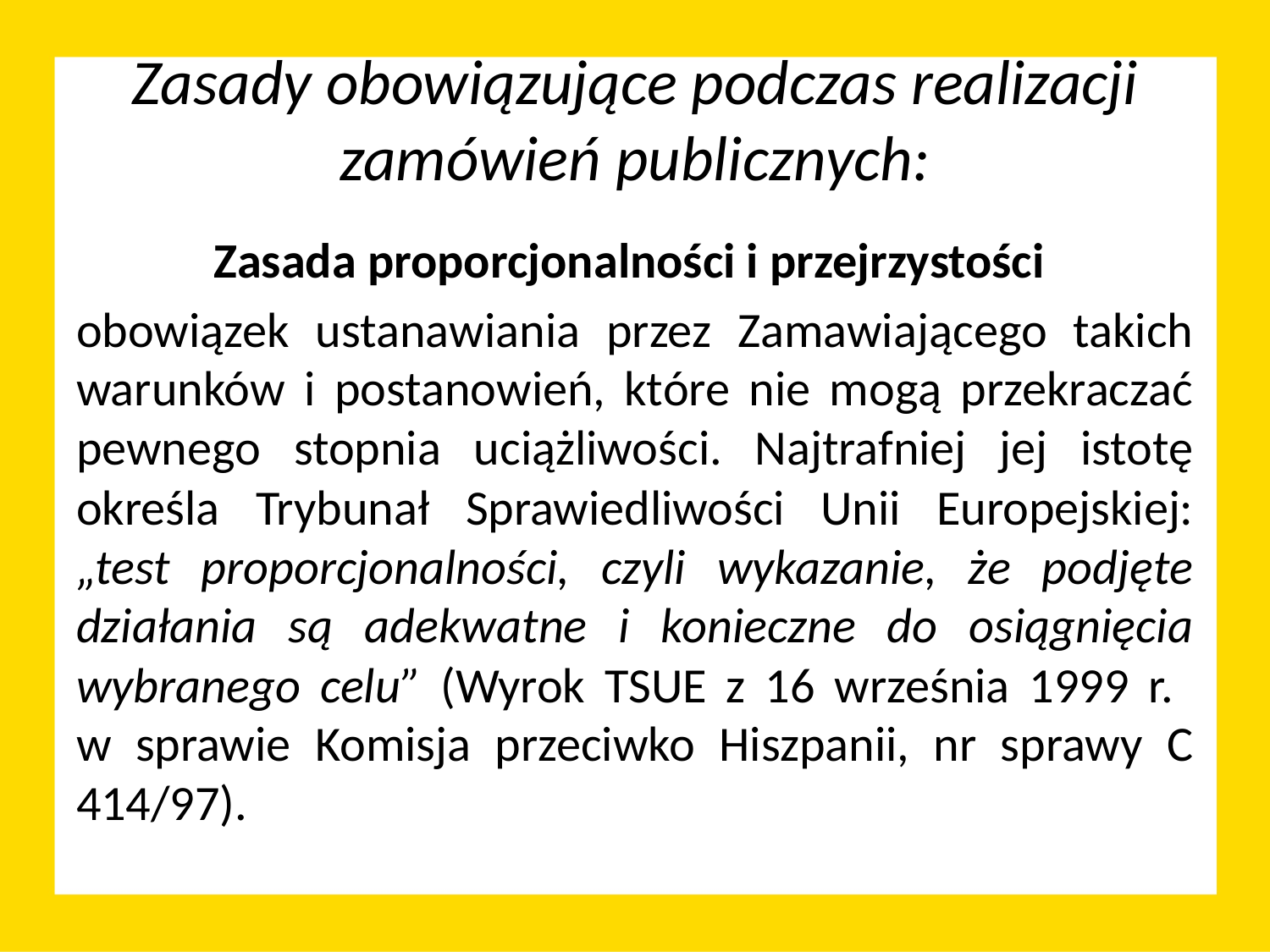

# Zasady obowiązujące podczas realizacji zamówień publicznych:
Zasada proporcjonalności i przejrzystości
obowiązek ustanawiania przez Zamawiającego takich warunków i postanowień, które nie mogą przekraczać pewnego stopnia uciążliwości. Najtrafniej jej istotę określa Trybunał Sprawiedliwości Unii Europejskiej: „test proporcjonalności, czyli wykazanie, że podjęte działania są adekwatne i konieczne do osiągnięcia wybranego celu” (Wyrok TSUE z 16 września 1999 r.
w sprawie Komisja przeciwko Hiszpanii, nr sprawy C 414/97).